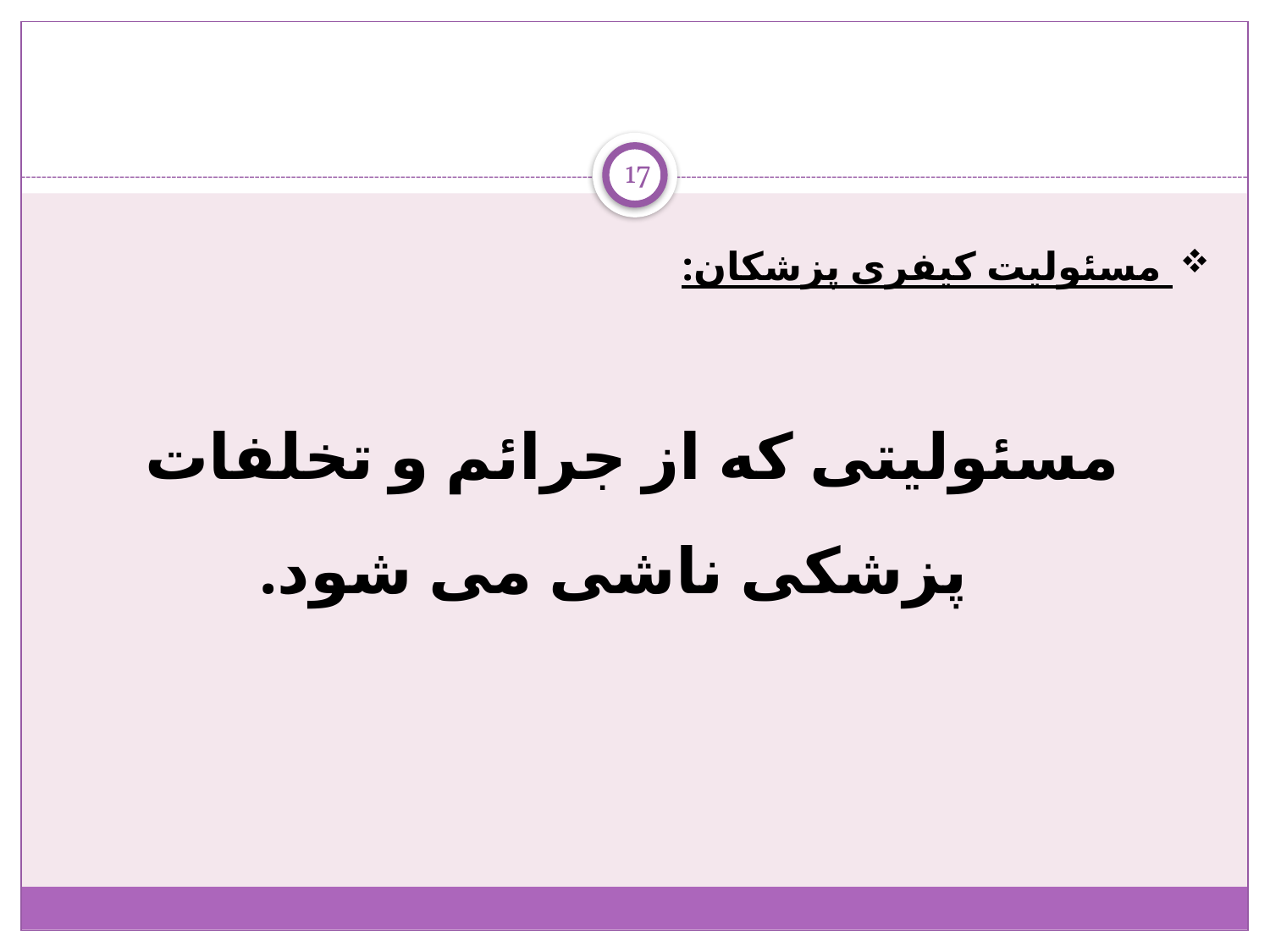

17
 مسئولیت کیفری پزشکان:

مسئولیتی که از جرائم و تخلفات پزشکی ناشی می شود.